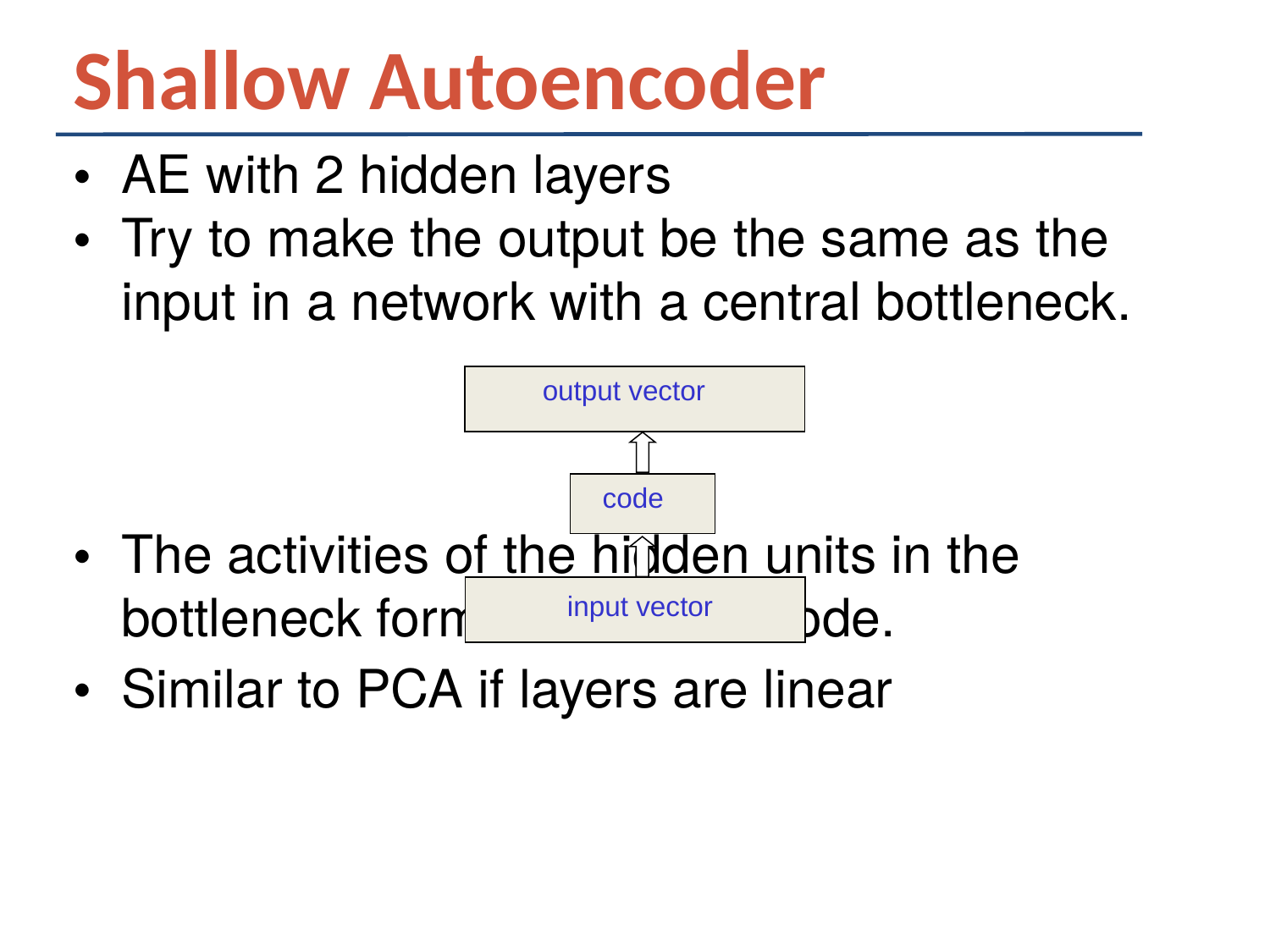

Shallow Autoencoder
AE with 2 hidden layers
Try to make the output be the same as the input in a network with a central bottleneck.

The activities of the hidden units in the bottleneck form an efficient code.
Similar to PCA if layers are linear

output vector

code

input vector